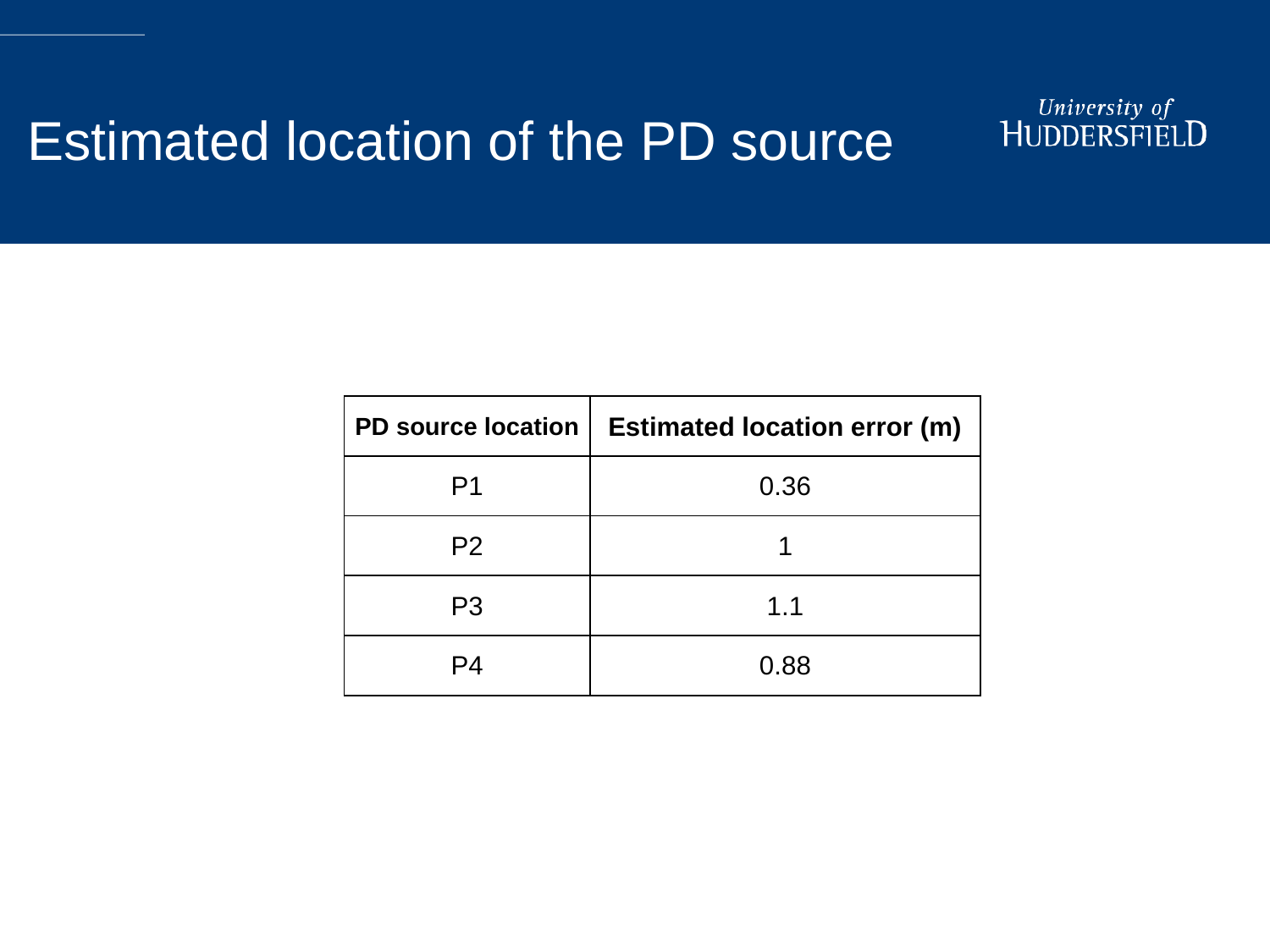

# Estimated location of the PD source
| PD source location | Estimated location error (m) |
| --- | --- |
| P1 | 0.36 |
| P2 | 1 |
| P3 | 1.1 |
| P4 | 0.88 |